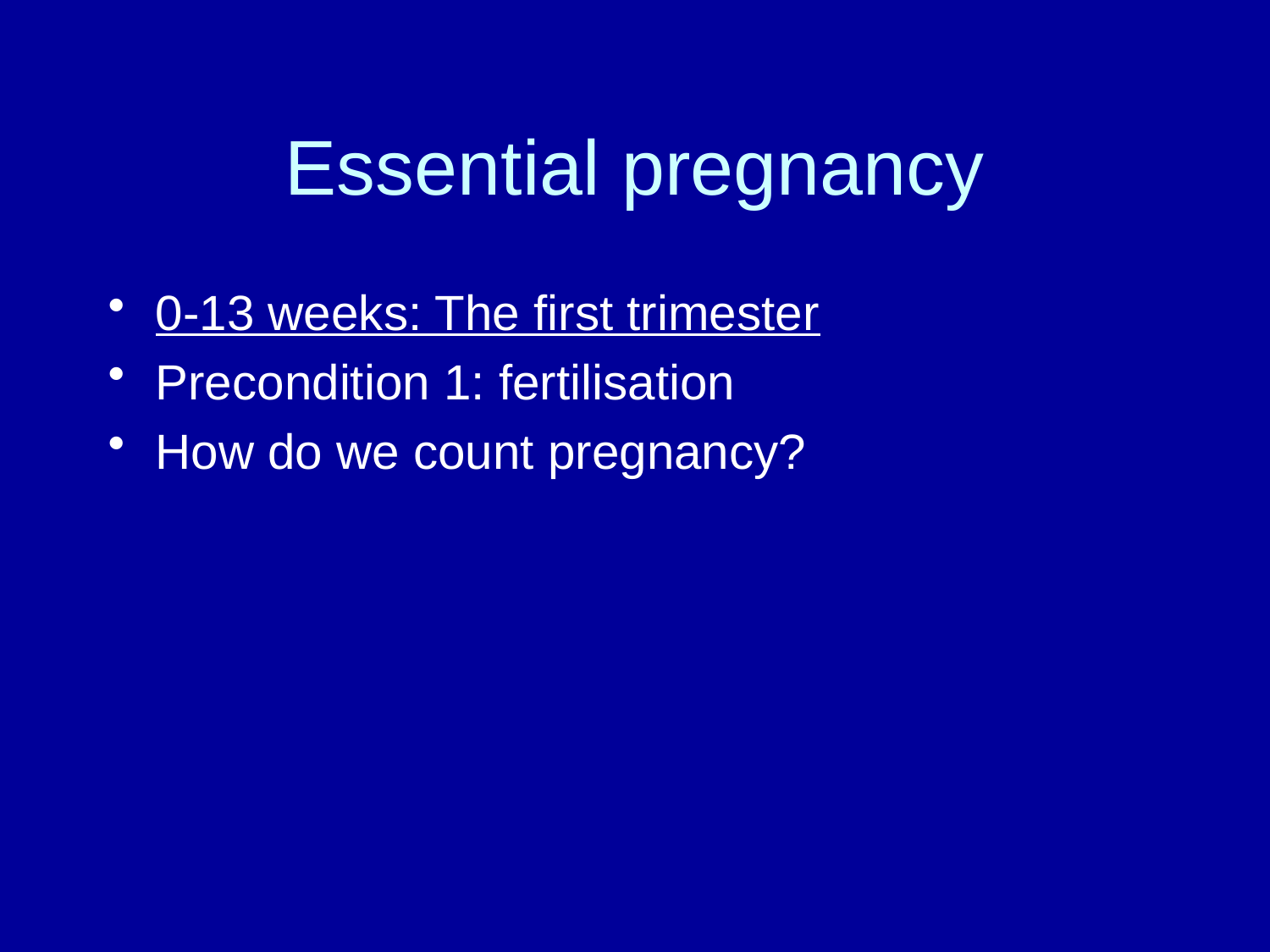

# Essential pregnancy
0-13 weeks: The first trimester
Precondition 1: fertilisation
How do we count pregnancy?